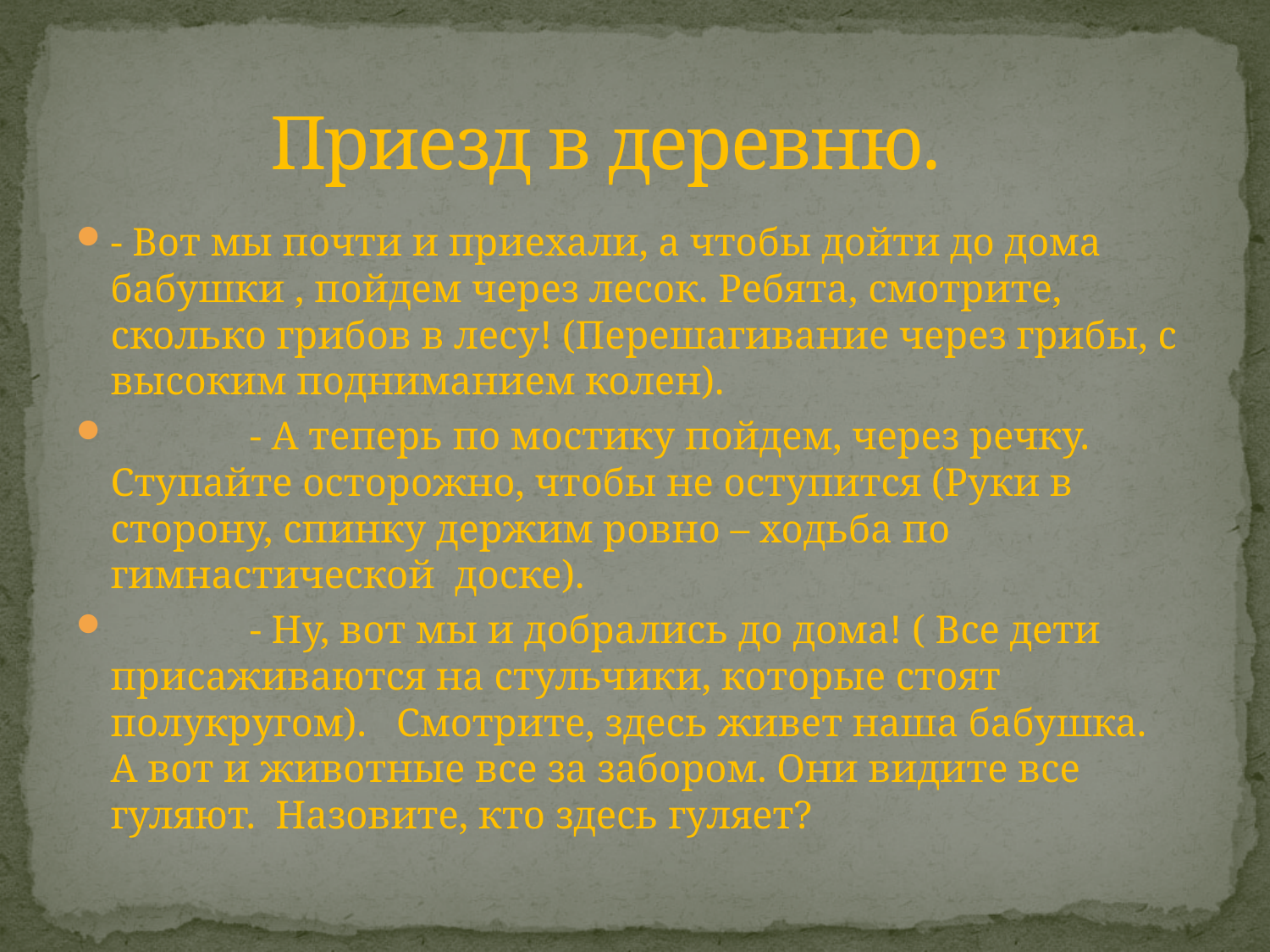

# Приезд в деревню.
- Вот мы почти и приехали, а чтобы дойти до дома бабушки , пойдем через лесок. Ребята, смотрите, сколько грибов в лесу! (Перешагивание через грибы, с высоким подниманием колен).
              - А теперь по мостику пойдем, через речку. Ступайте осторожно, чтобы не оступится (Руки в сторону, спинку держим ровно – ходьба по гимнастической  доске).
              - Ну, вот мы и добрались до дома! ( Все дети присаживаются на стульчики, которые стоят полукругом).   Смотрите, здесь живет наша бабушка.  А вот и животные все за забором. Они видите все гуляют.  Назовите, кто здесь гуляет?